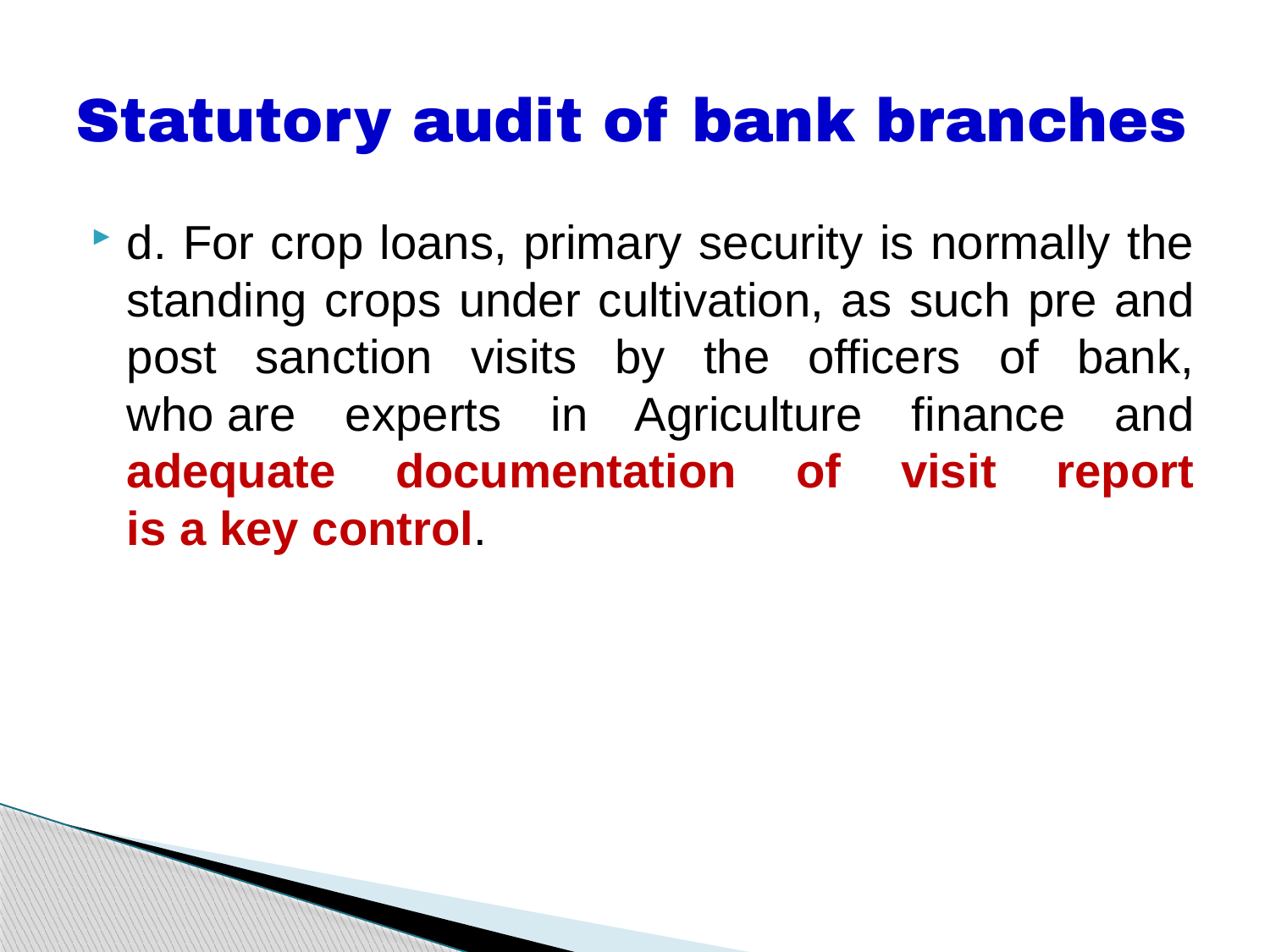

# Statutory audit of bank branches
d. For crop loans, primary security is normally the standing crops under cultivation, as such pre and post sanction visits by the officers of bank, who are experts in Agriculture finance and adequate documentation of visit report
is a key control.